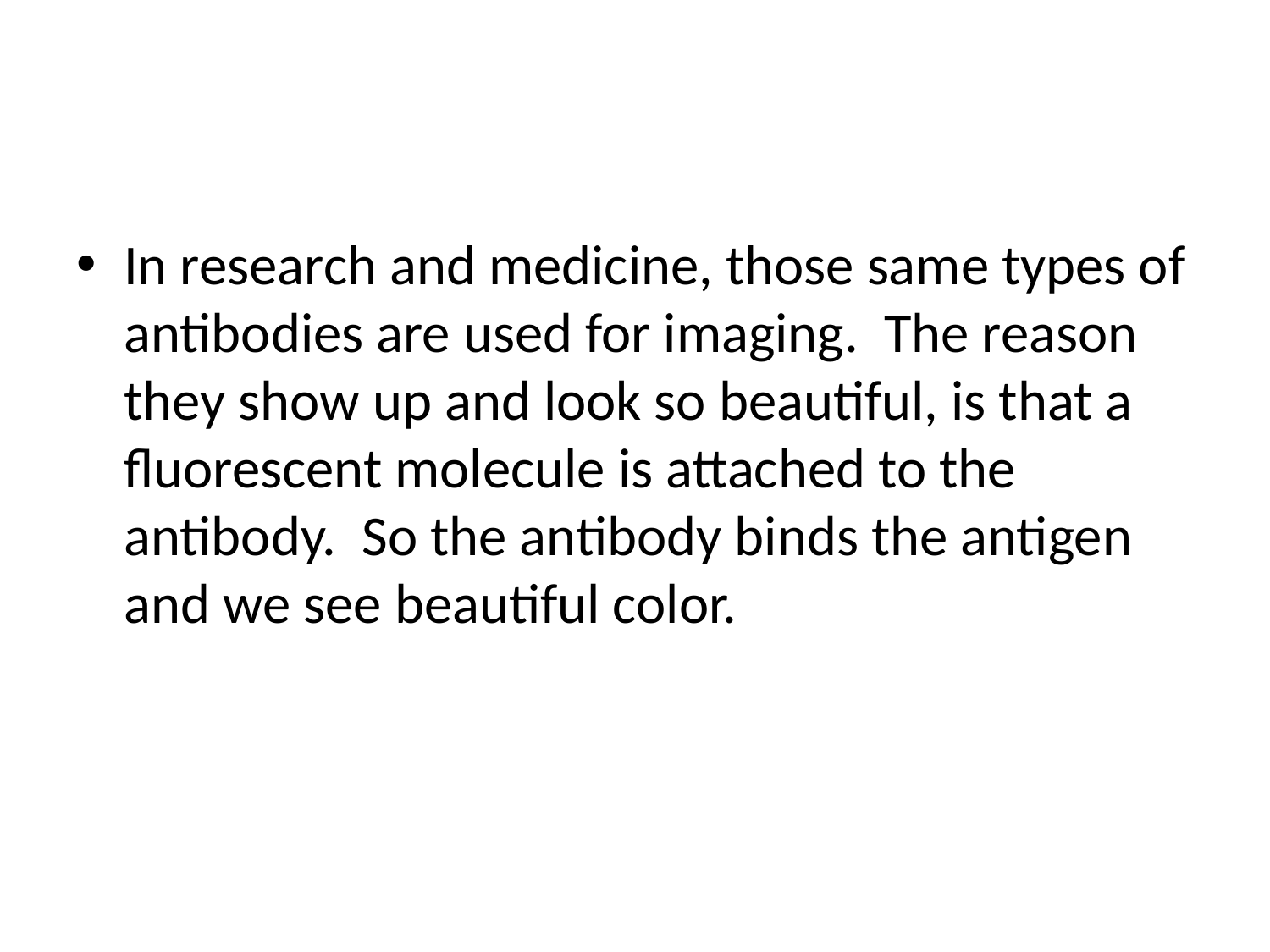

#
In research and medicine, those same types of antibodies are used for imaging.  The reason they show up and look so beautiful, is that a fluorescent molecule is attached to the antibody.  So the antibody binds the antigen and we see beautiful color.